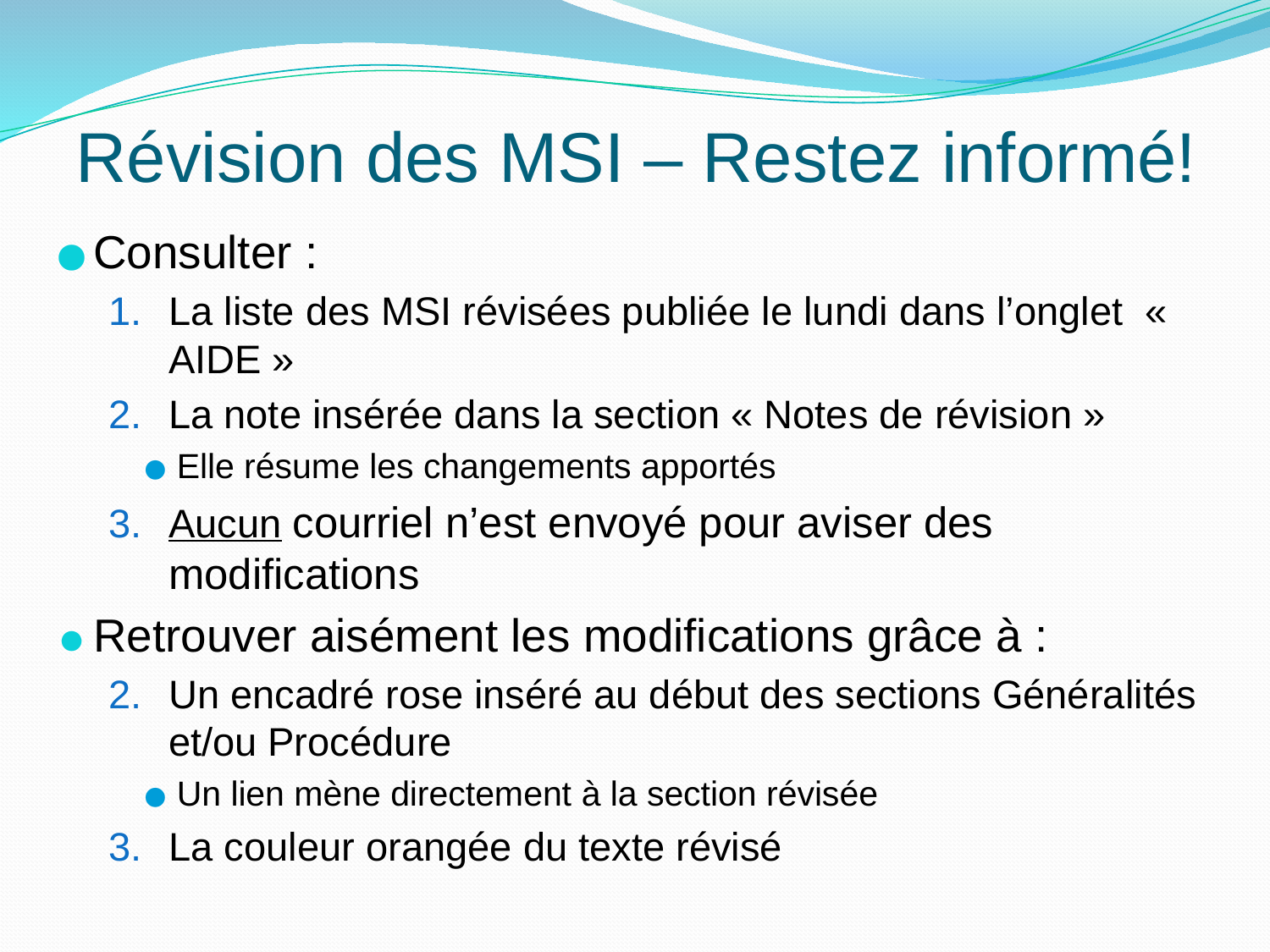

# Révision des MSI – Restez informé!
Consulter :
La liste des MSI révisées publiée le lundi dans l’onglet  « AIDE »
La note insérée dans la section « Notes de révision »
Elle résume les changements apportés
Aucun courriel n’est envoyé pour aviser des modifications
Retrouver aisément les modifications grâce à :
Un encadré rose inséré au début des sections Généralités et/ou Procédure
Un lien mène directement à la section révisée
La couleur orangée du texte révisé